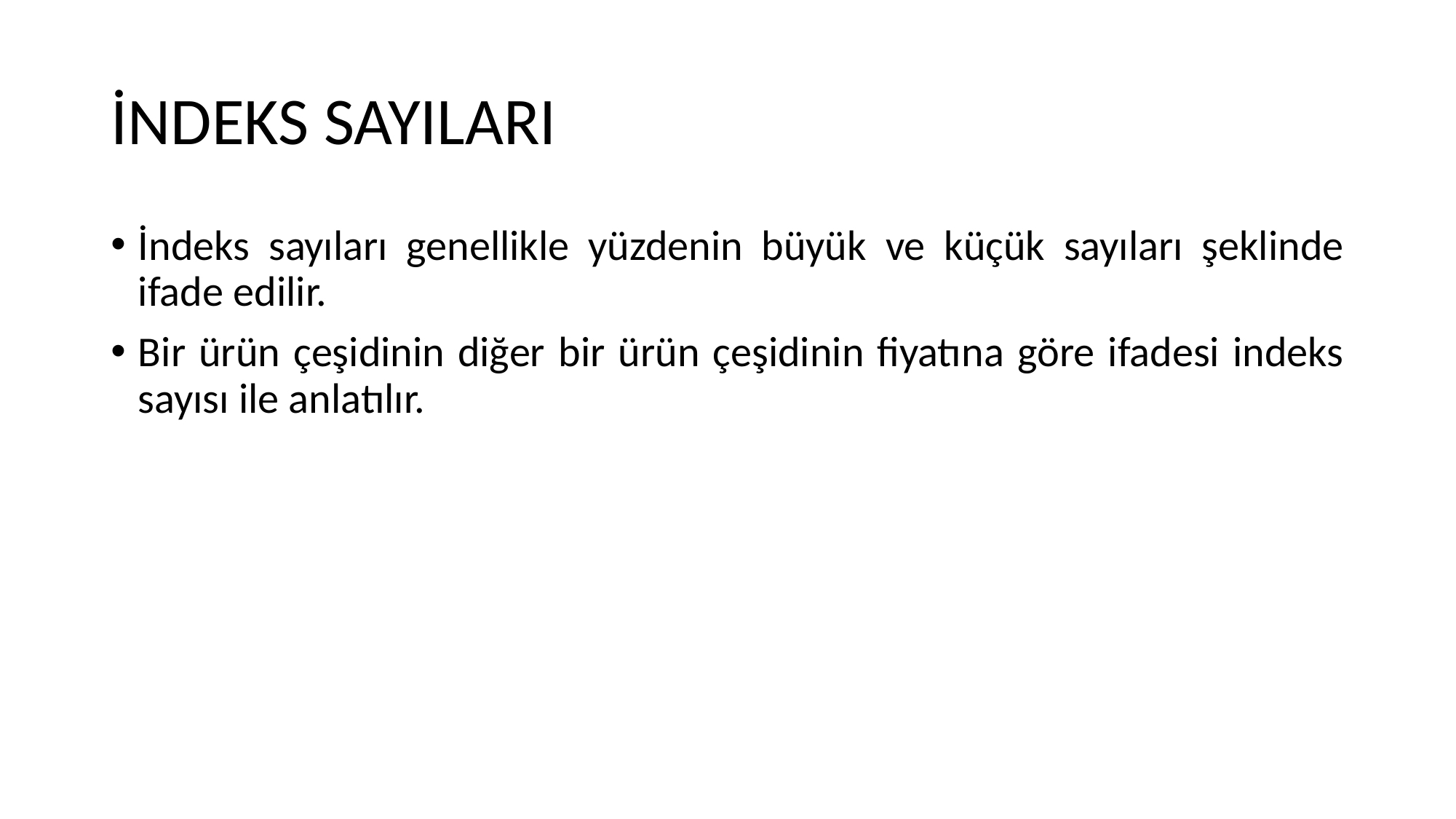

# İNDEKS SAYILARI
İndeks sayıları genellikle yüzdenin büyük ve küçük sayıları şeklinde ifade edilir.
Bir ürün çeşidinin diğer bir ürün çeşidinin fiyatına göre ifadesi indeks sayısı ile anlatılır.